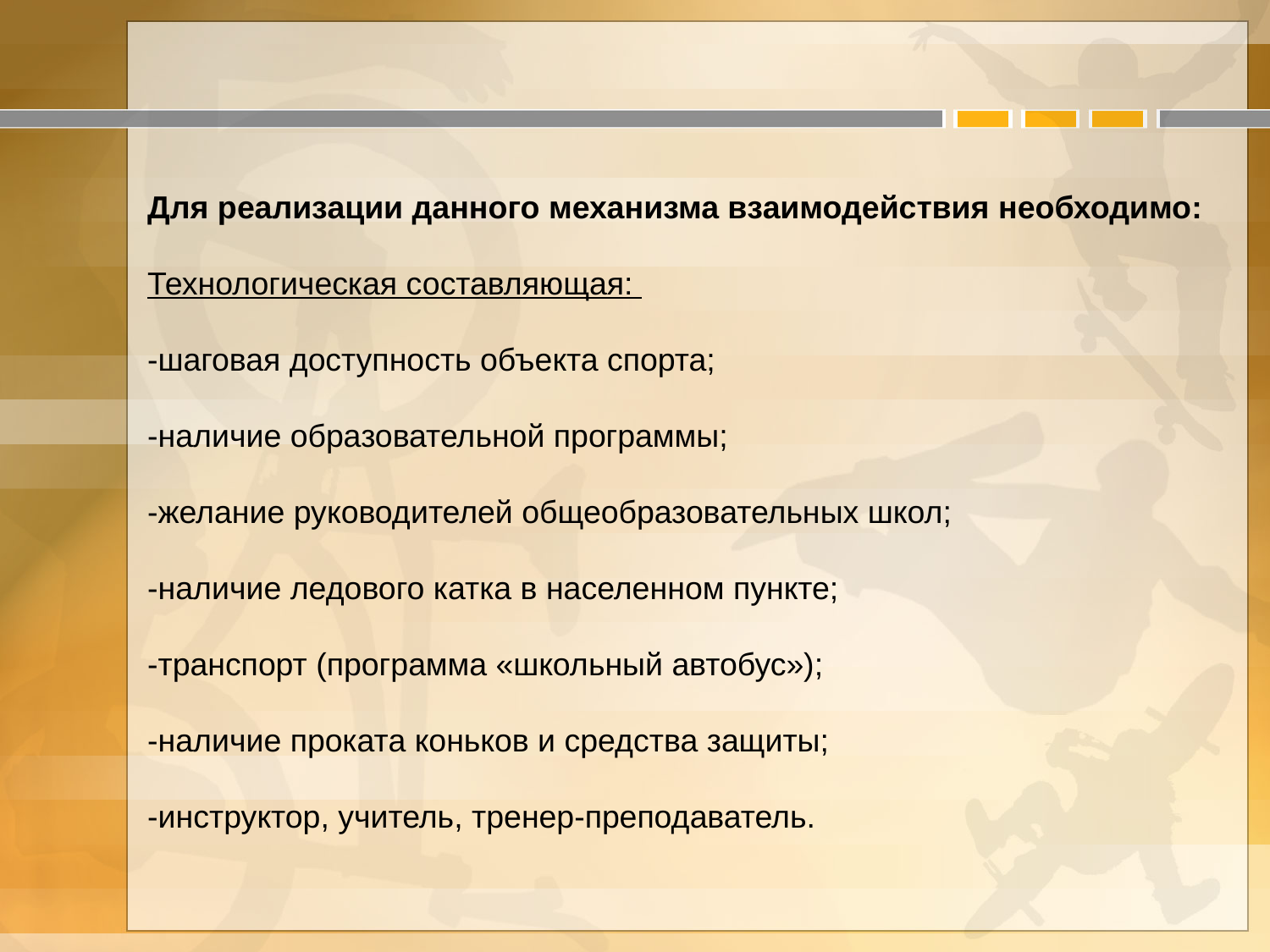

Для реализации данного механизма взаимодействия необходимо:

Технологическая составляющая:

-шаговая доступность объекта спорта;

-наличие образовательной программы;

-желание руководителей общеобразовательных школ;

-наличие ледового катка в населенном пункте;

-транспорт (программа «школьный автобус»);

-наличие проката коньков и средства защиты;

-инструктор, учитель, тренер-преподаватель.